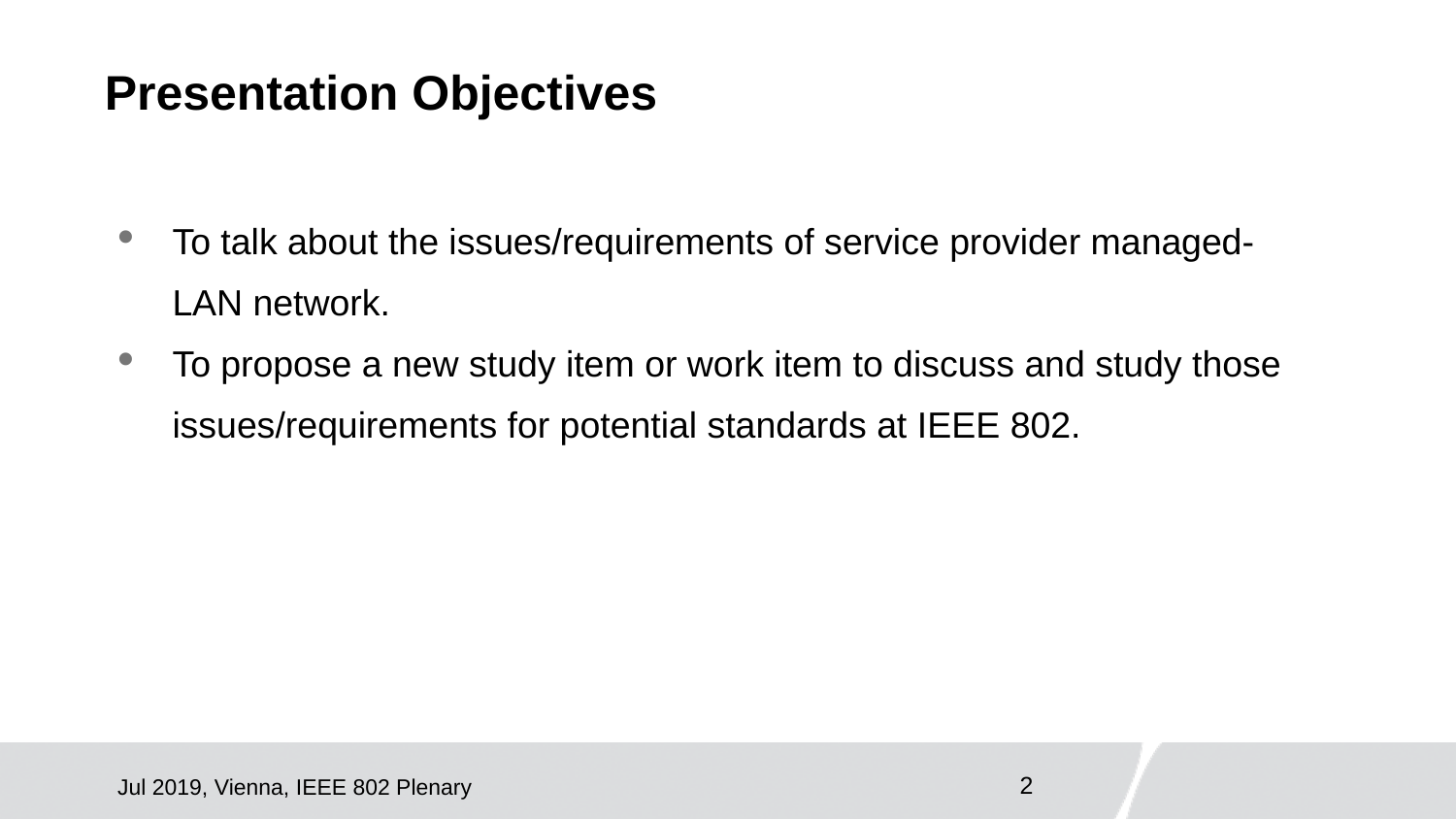

# Presentation Objectives
To talk about the issues/requirements of service provider managed-LAN network.
To propose a new study item or work item to discuss and study those issues/requirements for potential standards at IEEE 802.